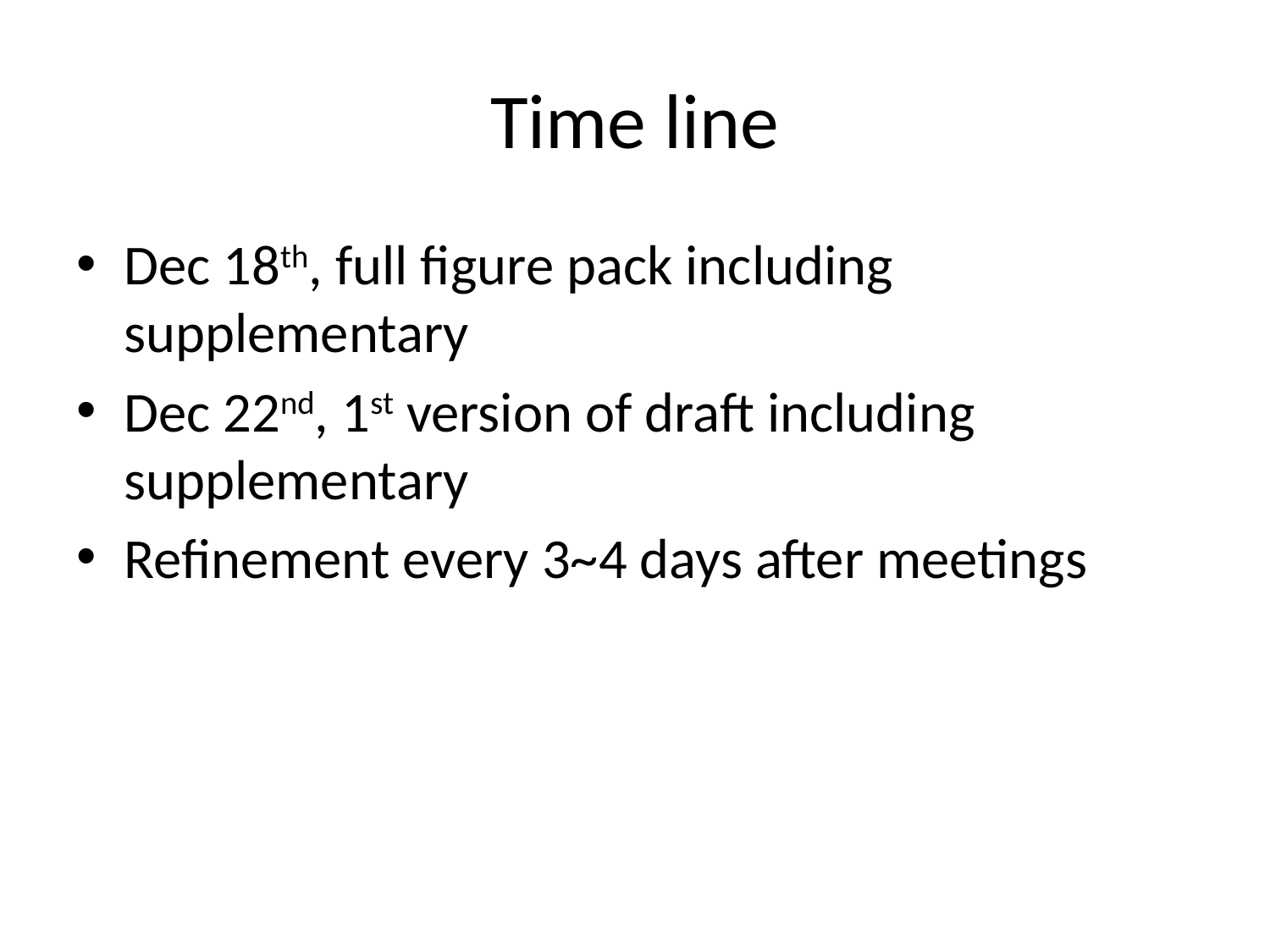

# Time line
Dec 18th, full figure pack including supplementary
Dec 22nd, 1st version of draft including supplementary
Refinement every 3~4 days after meetings